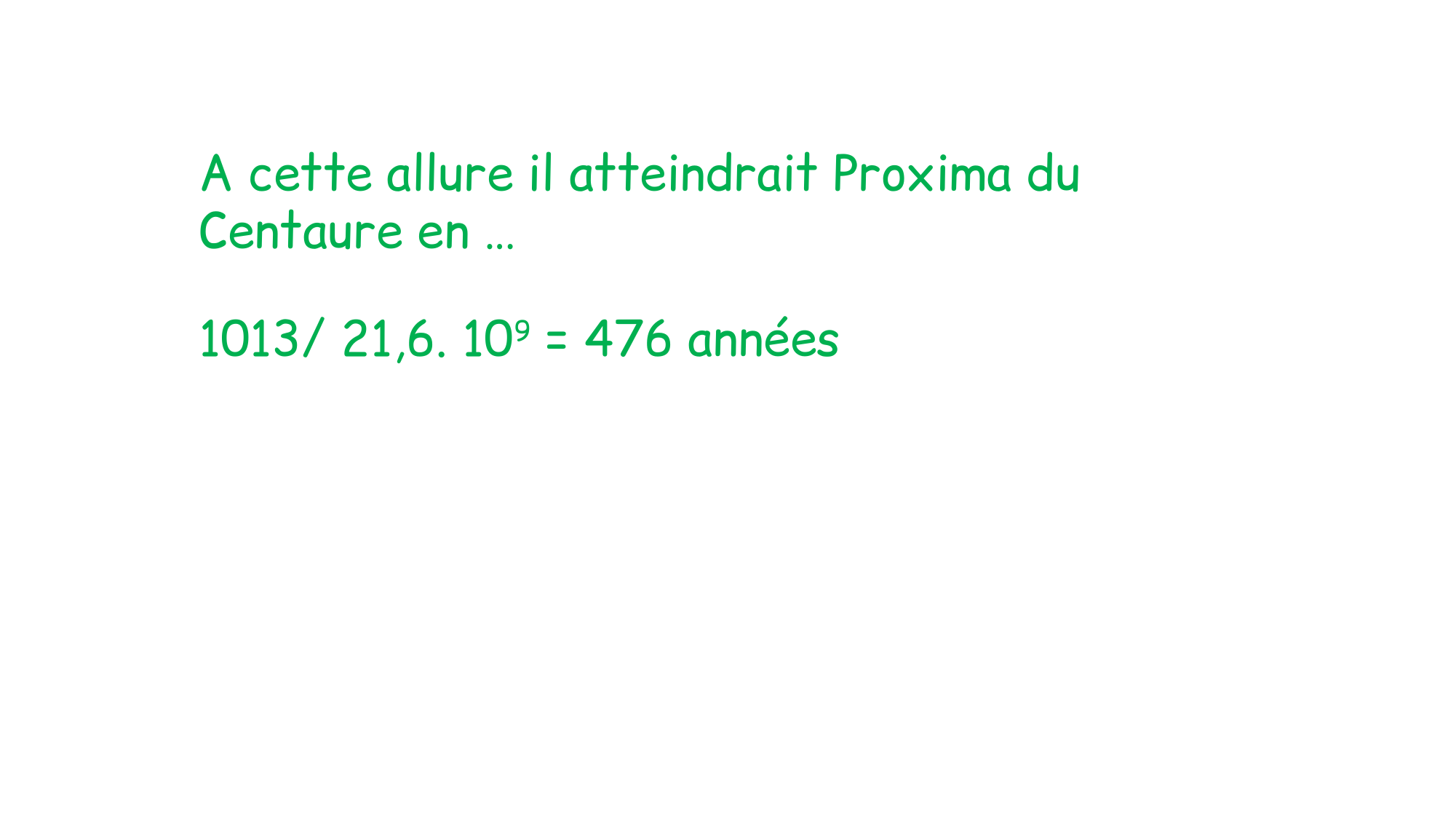

A cette allure il atteindrait Proxima du Centaure en …
/ 21,6. 109 = 476 années